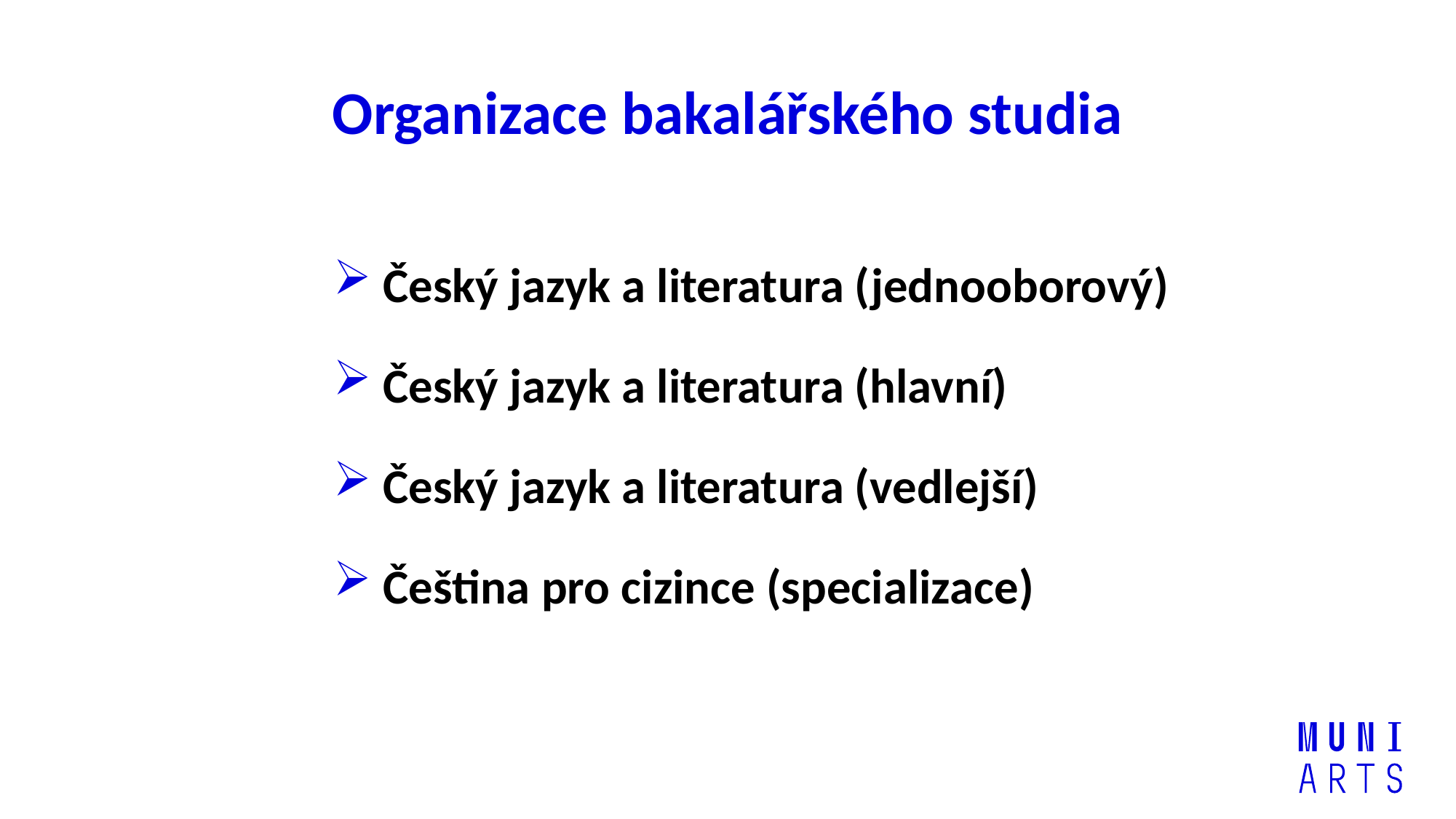

# Organizace bakalářského studia

 Český jazyk a literatura (jednooborový)
 Český jazyk a literatura (hlavní)
 Český jazyk a literatura (vedlejší)
 Čeština pro cizince (specializace)